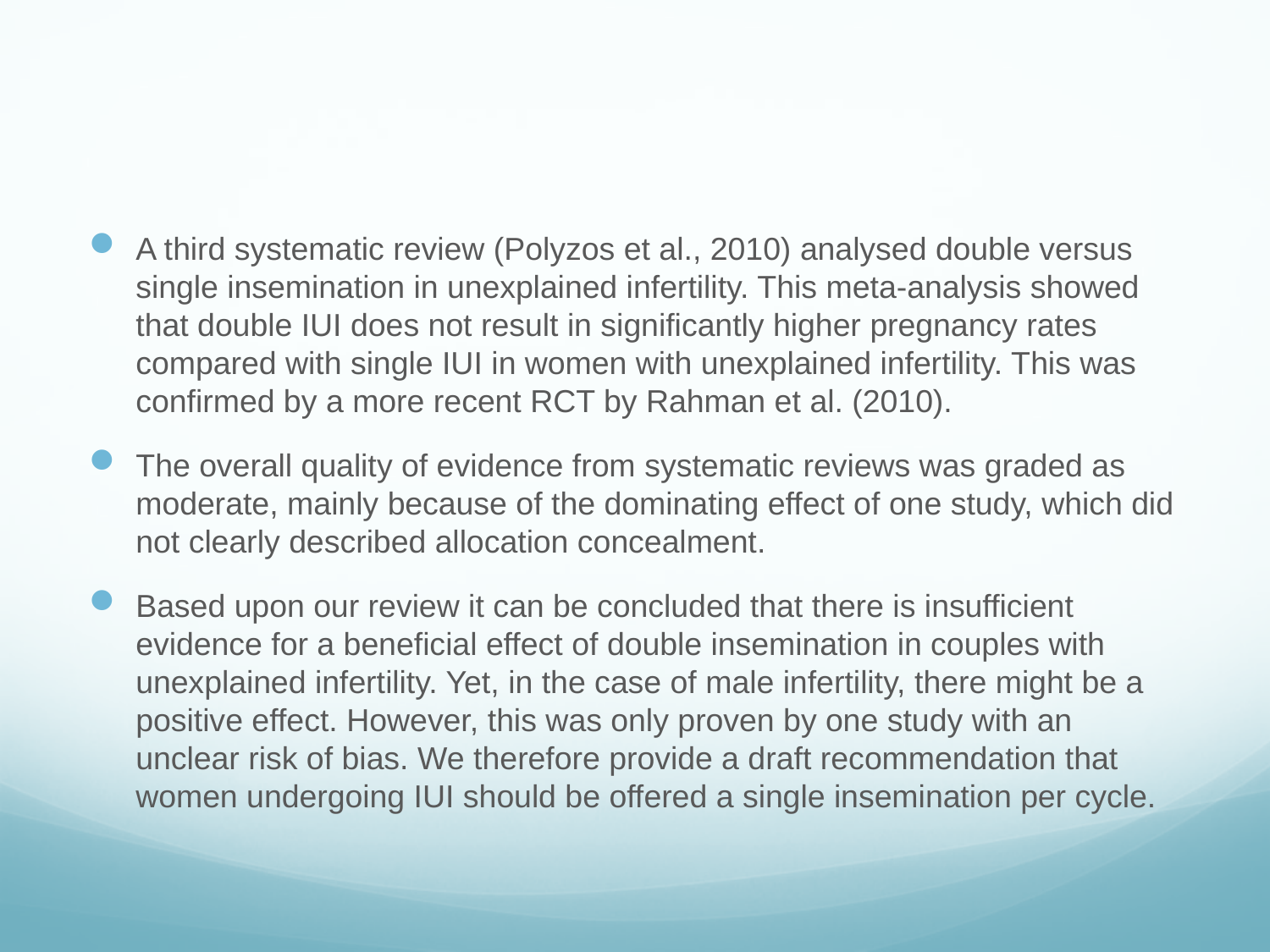

#
A third systematic review (Polyzos et al., 2010) analysed double versus single insemination in unexplained infertility. This meta-analysis showed that double IUI does not result in significantly higher pregnancy rates compared with single IUI in women with unexplained infertility. This was confirmed by a more recent RCT by Rahman et al. (2010).
The overall quality of evidence from systematic reviews was graded as moderate, mainly because of the dominating effect of one study, which did not clearly described allocation concealment.
Based upon our review it can be concluded that there is insufficient evidence for a beneficial effect of double insemination in couples with unexplained infertility. Yet, in the case of male infertility, there might be a positive effect. However, this was only proven by one study with an unclear risk of bias. We therefore provide a draft recommendation that women undergoing IUI should be offered a single insemination per cycle.